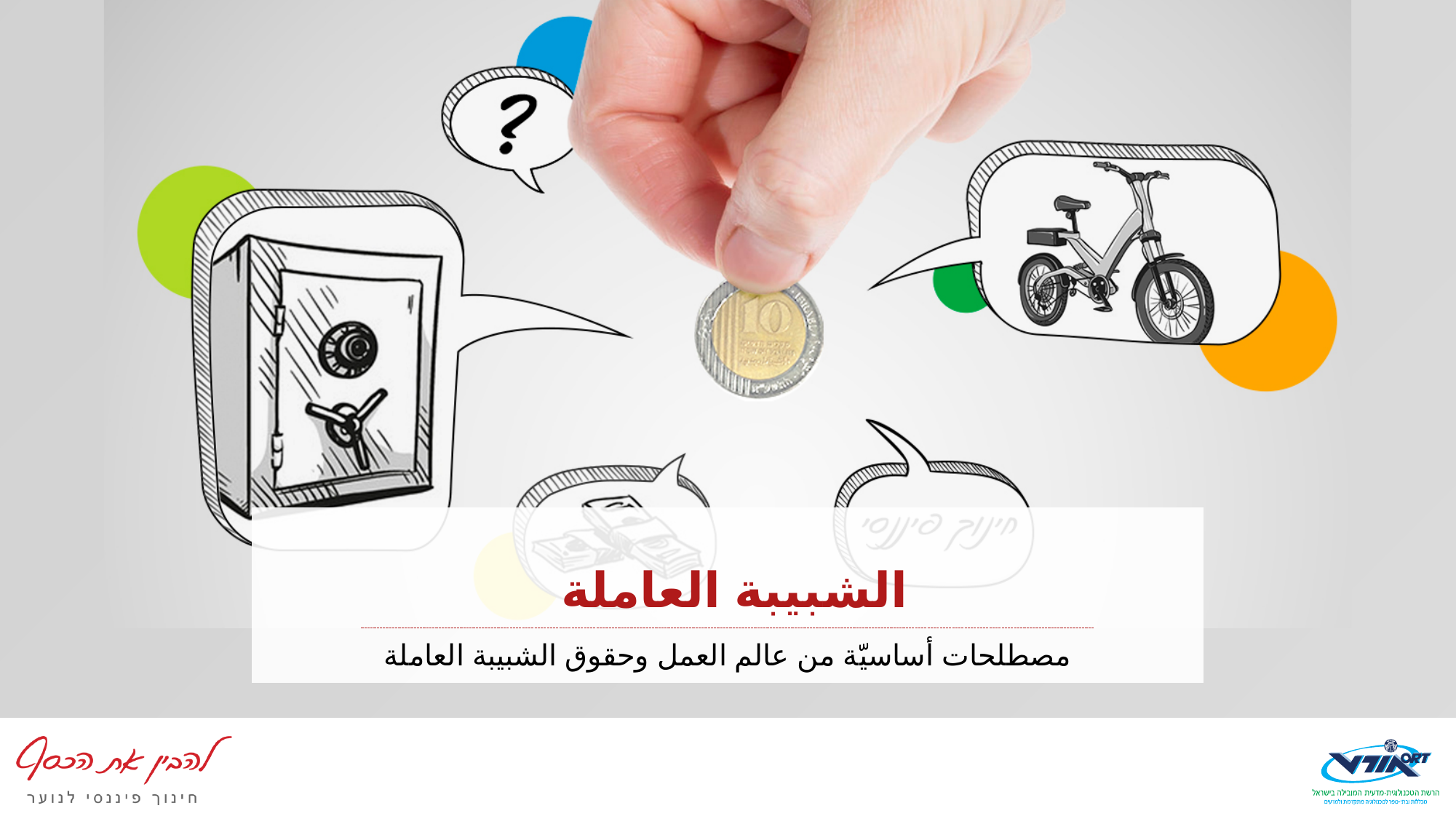

# الشبيبة العاملة
مصطلحات أساسيّة من عالم العمل وحقوق الشبيبة العاملة